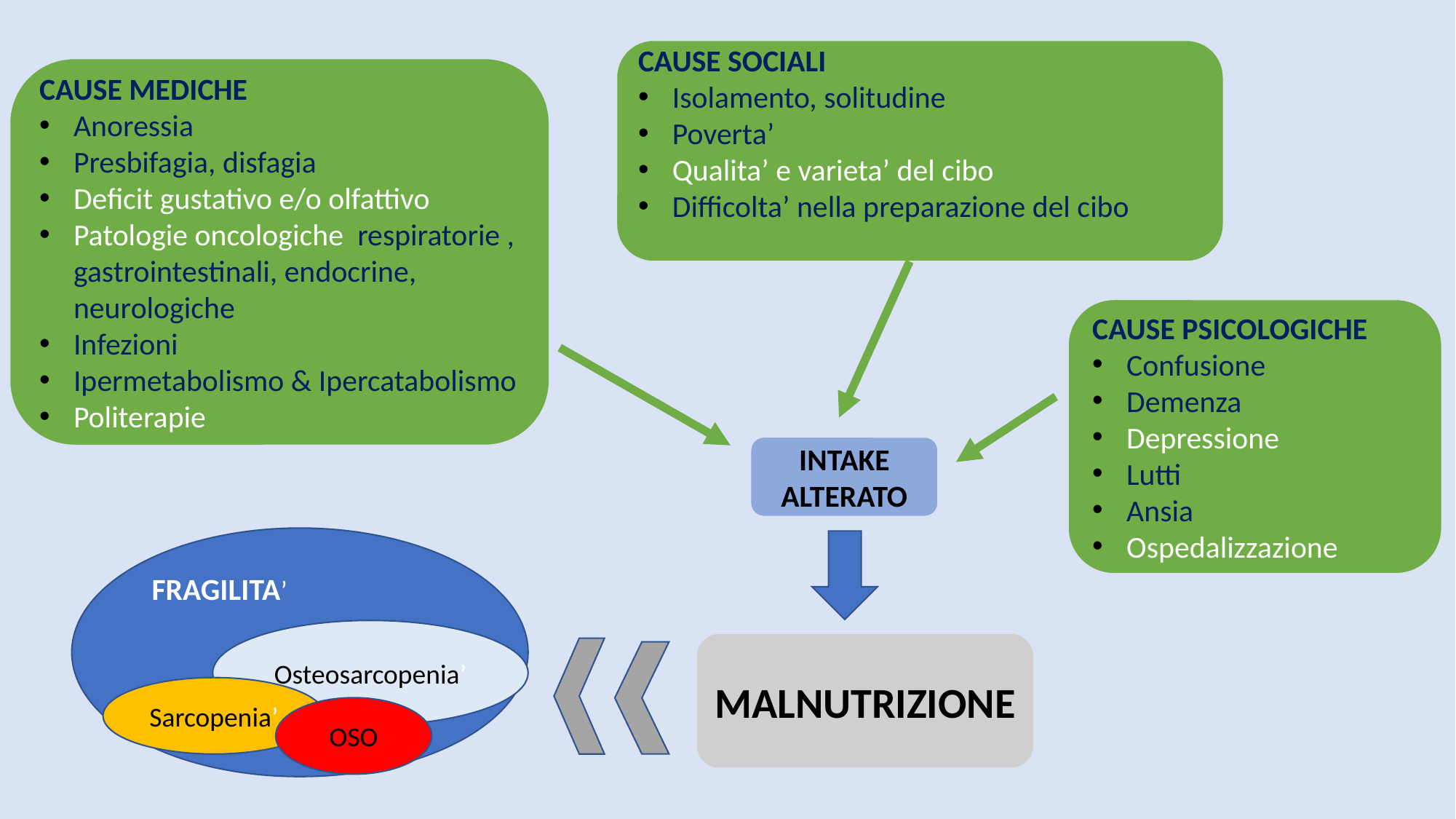

CAUSE SOCIALI
Isolamento, solitudine
Poverta’
Qualita’ e varieta’ del cibo
Difficolta’ nella preparazione del cibo

CAUSE MEDICHE
Anoressia
Presbifagia, disfagia
Deficit gustativo e/o olfattivo
Patologie oncologiche  respiratorie , gastrointestinali, endocrine, neurologiche
Infezioni
Ipermetabolismo & Ipercatabolismo
Politerapie
CAUSE PSICOLOGICHE
Confusione
Demenza
Depressione
Lutti
Ansia
Ospedalizzazione
INTAKE ALTERATO
FRAGILITA’

Osteosarcopenia’
MALNUTRIZIONE

Sarcopenia’
OSO